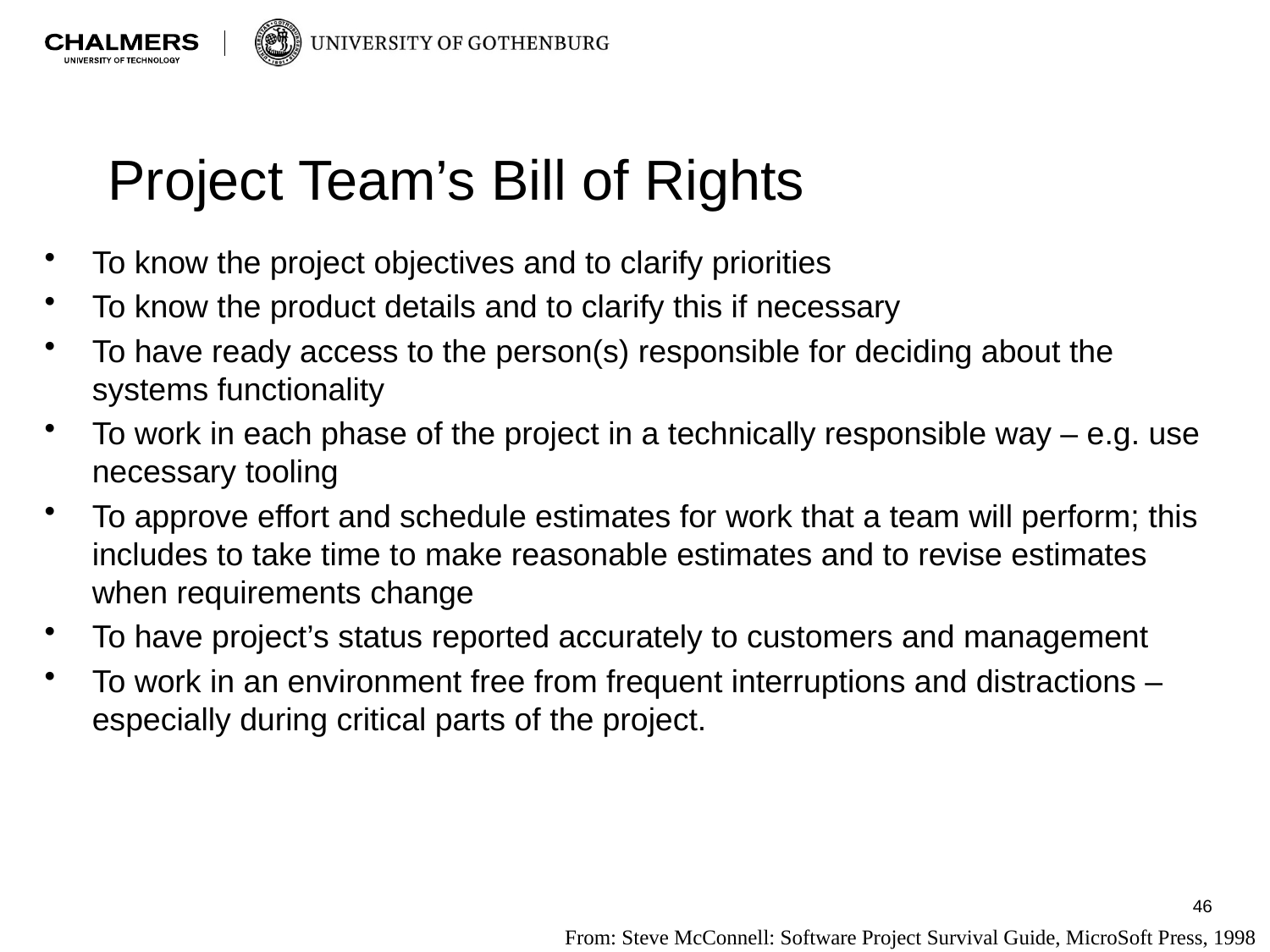

# Project Team’s Bill of Rights
To know the project objectives and to clarify priorities
To know the product details and to clarify this if necessary
To have ready access to the person(s) responsible for deciding about the systems functionality
To work in each phase of the project in a technically responsible way – e.g. use necessary tooling
To approve effort and schedule estimates for work that a team will perform; this includes to take time to make reasonable estimates and to revise estimates when requirements change
To have project’s status reported accurately to customers and management
To work in an environment free from frequent interruptions and distractions – especially during critical parts of the project.
46
From: Steve McConnell: Software Project Survival Guide, MicroSoft Press, 1998